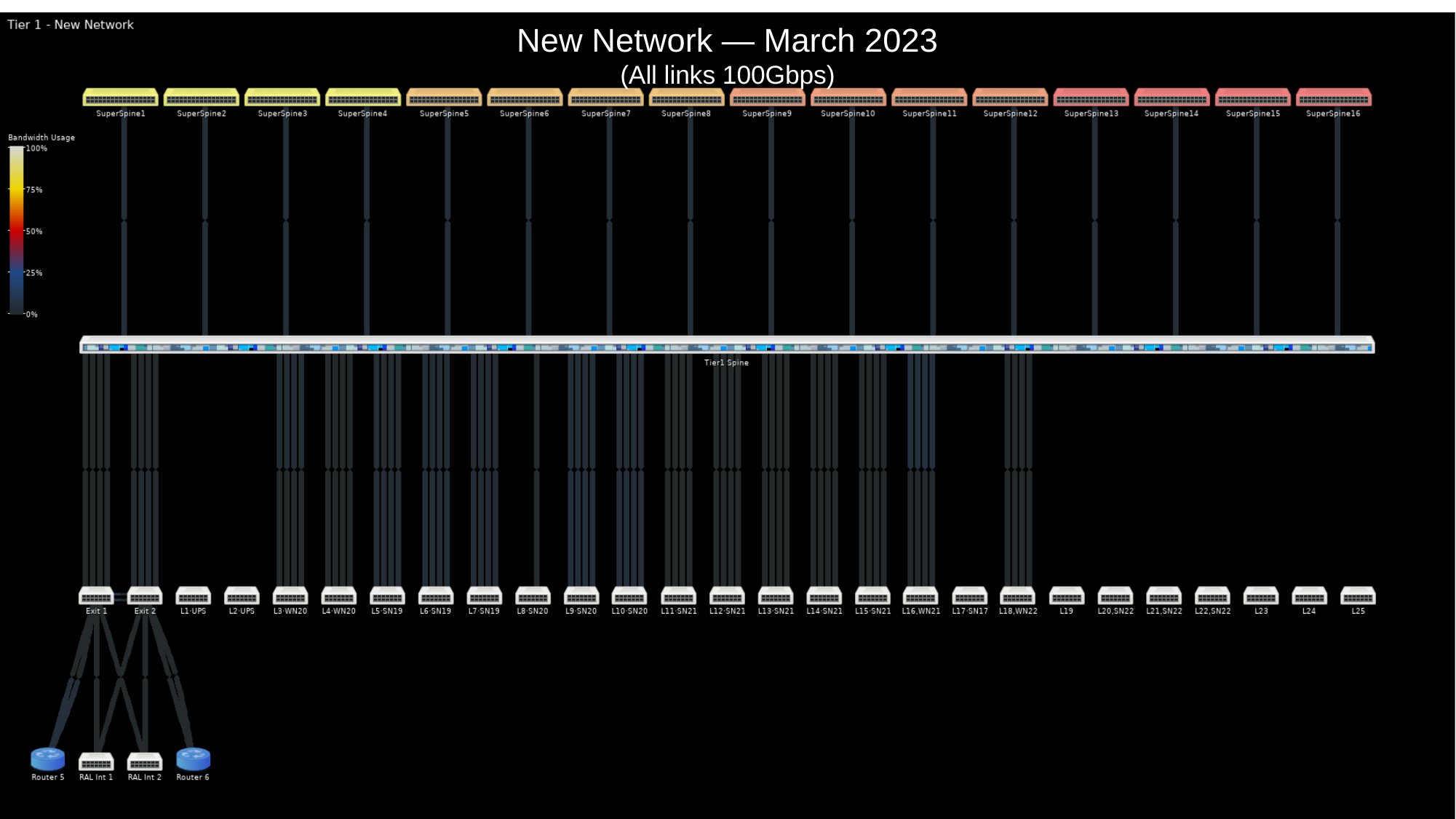

New Network — March 2023
(All links 100Gbps)